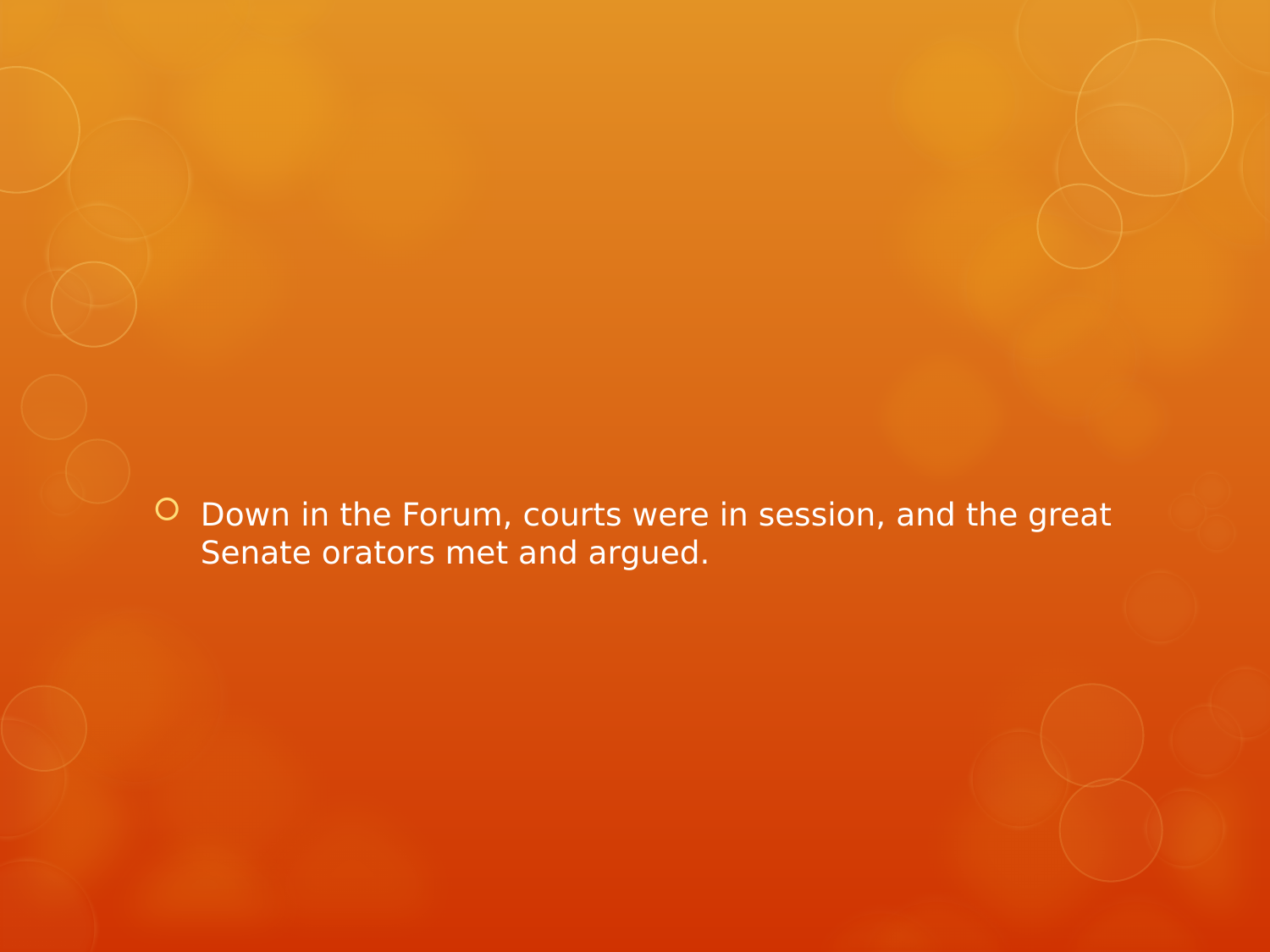

#
Down in the Forum, courts were in session, and the great Senate orators met and argued.